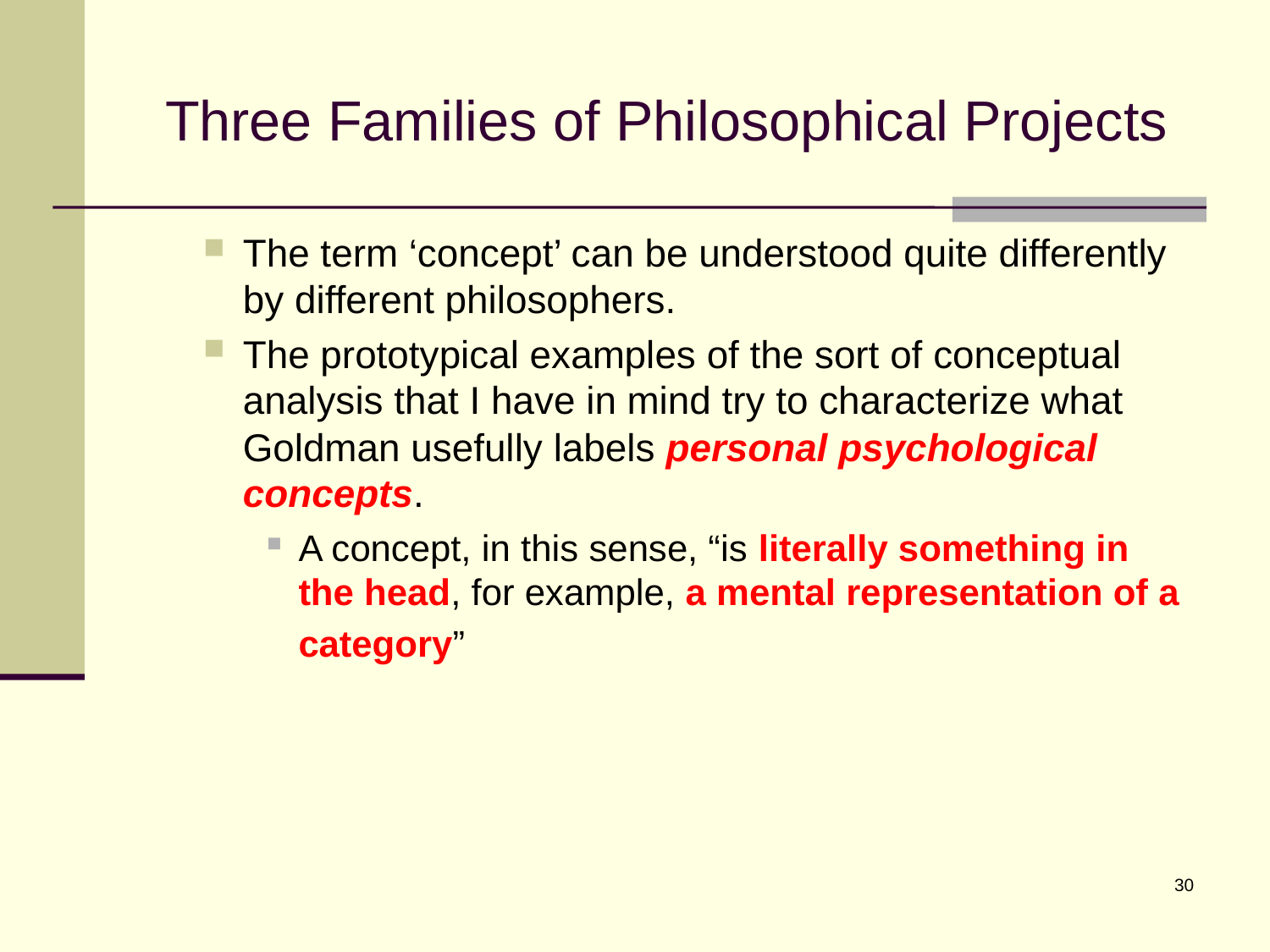

# Three Families of Philosophical Projects
The term ‘concept’ can be understood quite differently by different philosophers.
The prototypical examples of the sort of conceptual analysis that I have in mind try to characterize what Goldman usefully labels personal psychological concepts.
A concept, in this sense, “is literally something in the head, for example, a mental representation of a category”

30